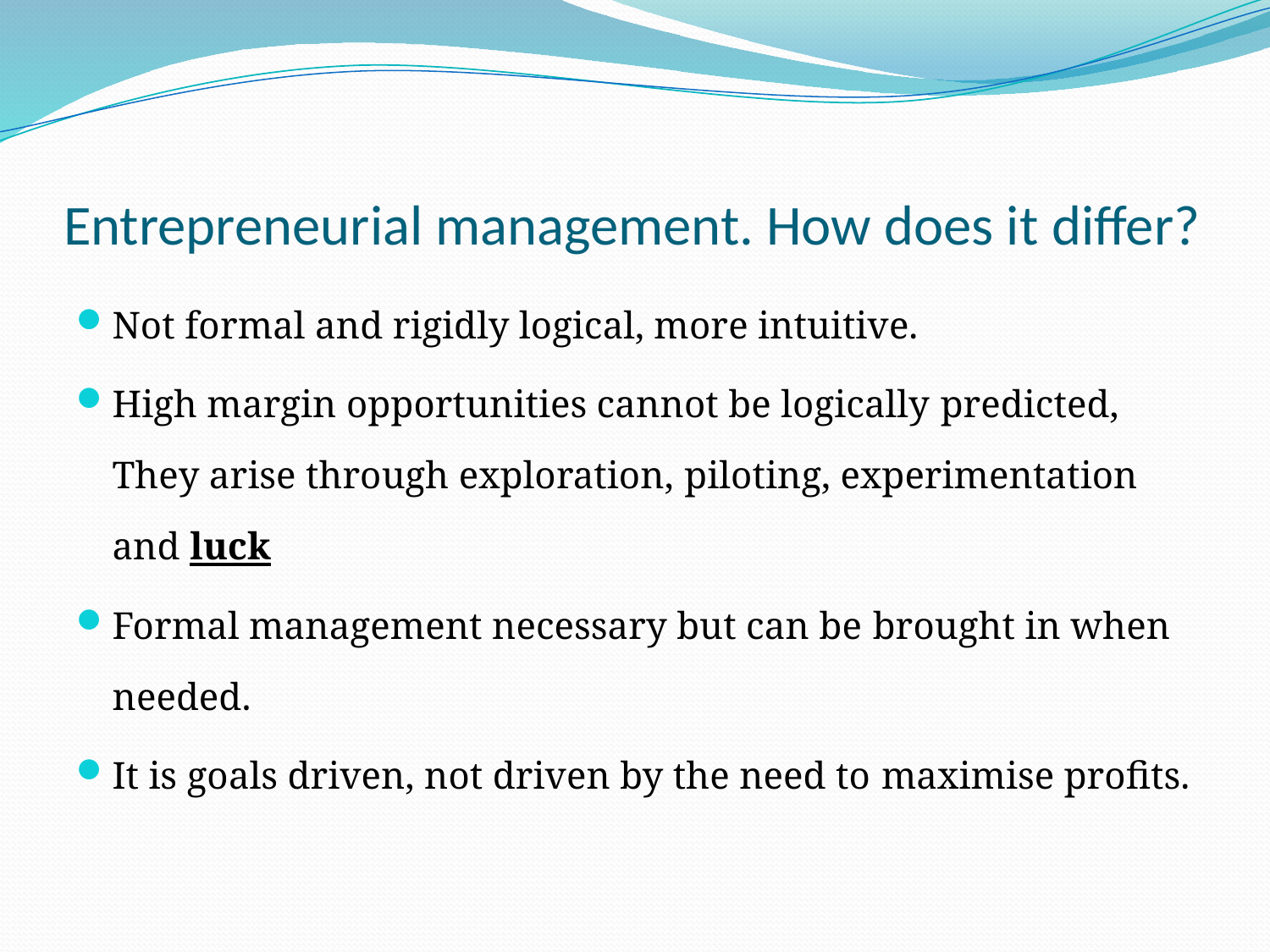

# Entrepreneurial management. How does it differ?
Not formal and rigidly logical, more intuitive.
High margin opportunities cannot be logically predicted, They arise through exploration, piloting, experimentation and luck
Formal management necessary but can be brought in when needed.
It is goals driven, not driven by the need to maximise profits.